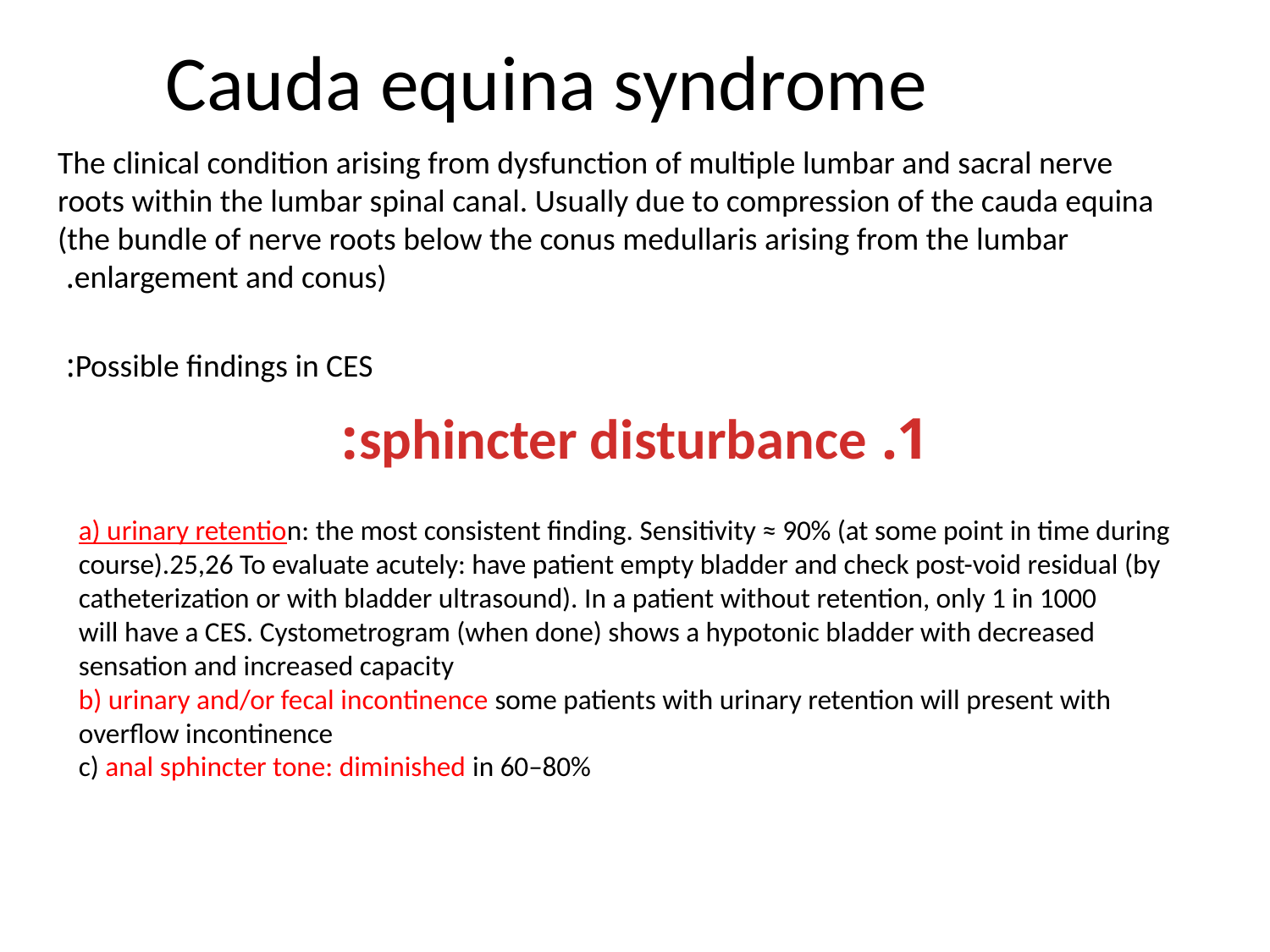

# Cauda equina syndrome
The clinical condition arising from dysfunction of multiple lumbar and sacral nerve roots within the lumbar spinal canal. Usually due to compression of the cauda equina (the bundle of nerve roots below the conus medullaris arising from the lumbar enlargement and conus).

Possible findings in CES:

1. sphincter disturbance:
a) urinary retention: the most consistent finding. Sensitivity ≈ 90% (at some point in time during
course).25,26 To evaluate acutely: have patient empty bladder and check post-void residual (by
catheterization or with bladder ultrasound). In a patient without retention, only 1 in 1000
will have a CES. Cystometrogram (when done) shows a hypotonic bladder with decreased
sensation and increased capacity
b) urinary and/or fecal incontinence some patients with urinary retention will present with
overflow incontinence
c) anal sphincter tone: diminished in 60–80%